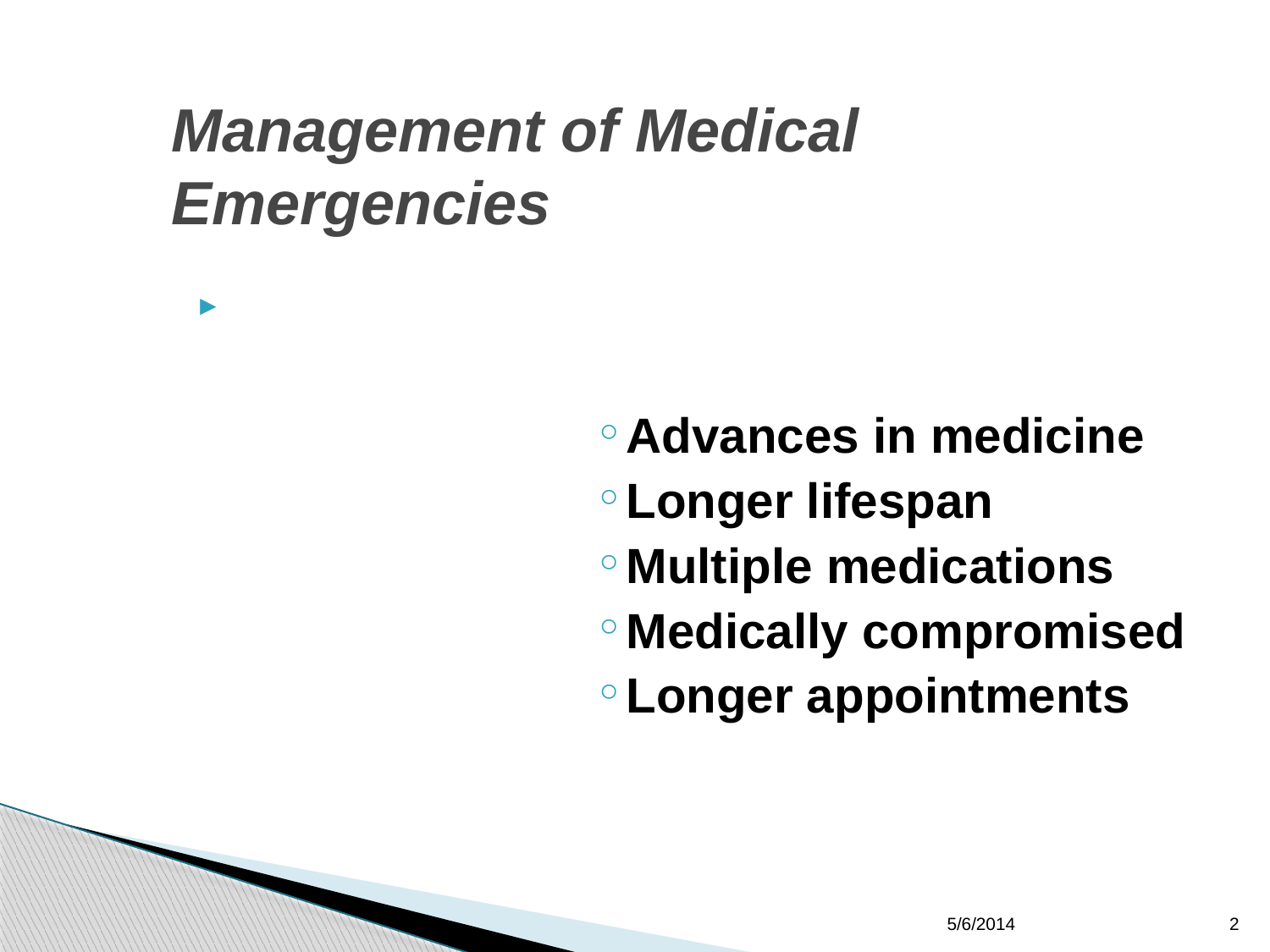

# Management of Medical Emergencies
Medical emergencies can and do happen

Advances in medicine
Longer lifespan
Multiple medications
Medically compromised
Longer appointments
5/6/2014
2